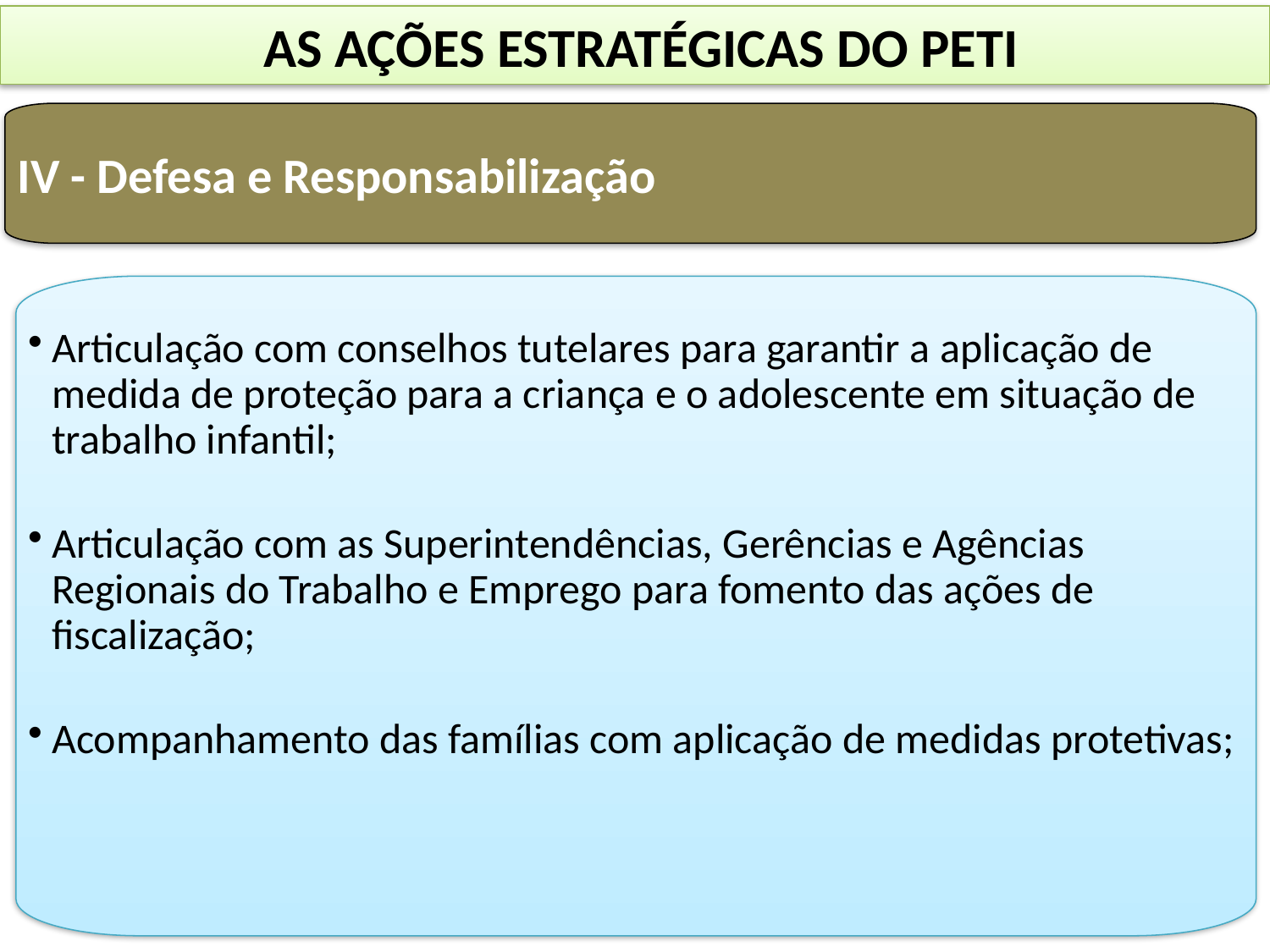

AS AÇÕES ESTRATÉGICAS DO PETI
IV - Defesa e Responsabilização

Articulação com conselhos tutelares para garantir a aplicação de medida de proteção para a criança e o adolescente em situação de trabalho infantil;

Articulação com as Superintendências, Gerências e Agências Regionais do Trabalho e Emprego para fomento das ações de fiscalização;

Acompanhamento das famílias com aplicação de medidas protetivas;